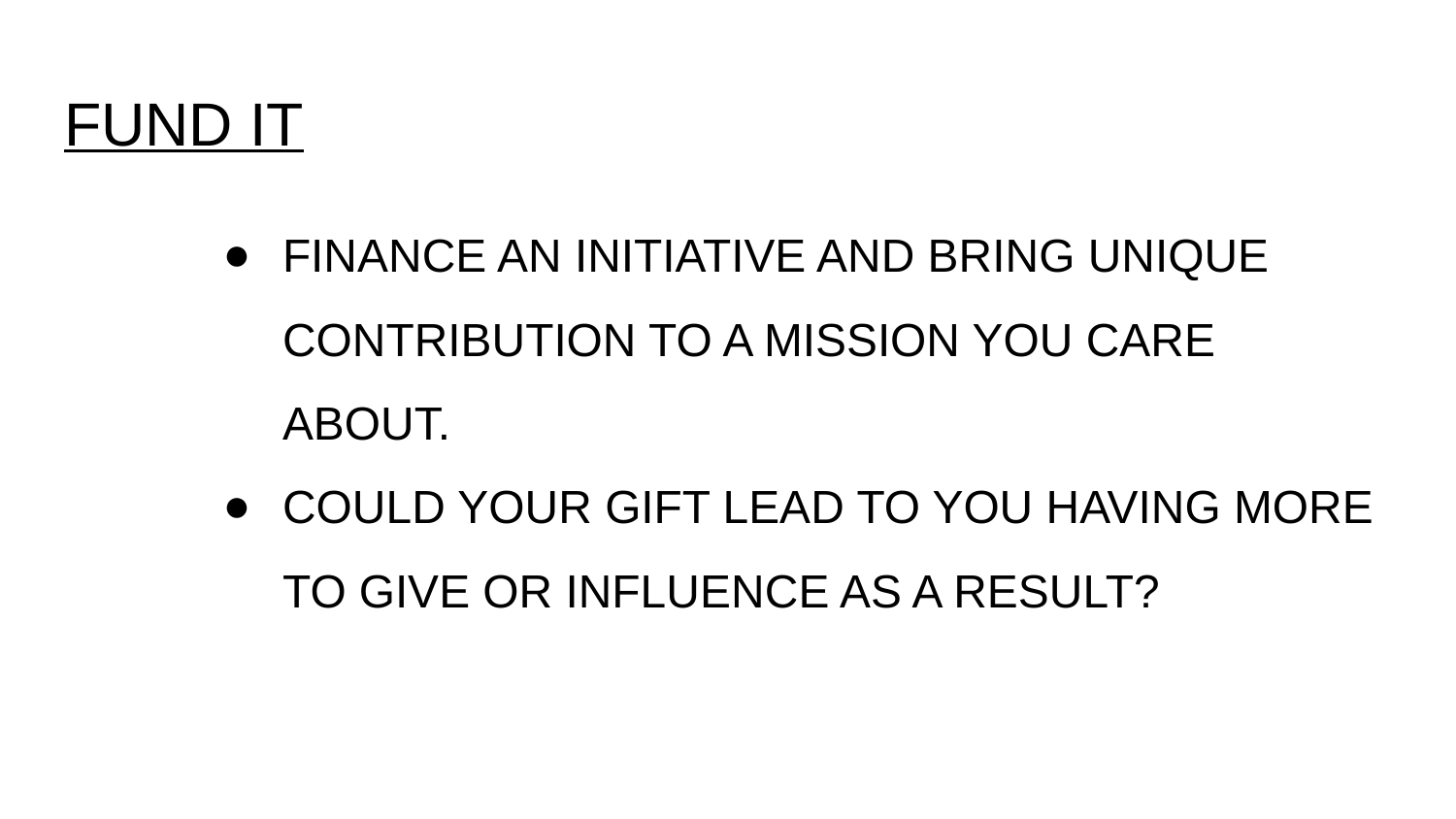

# FUND IT
FINANCE AN INITIATIVE AND BRING UNIQUE CONTRIBUTION TO A MISSION YOU CARE ABOUT.
COULD YOUR GIFT LEAD TO YOU HAVING MORE TO GIVE OR INFLUENCE AS A RESULT?